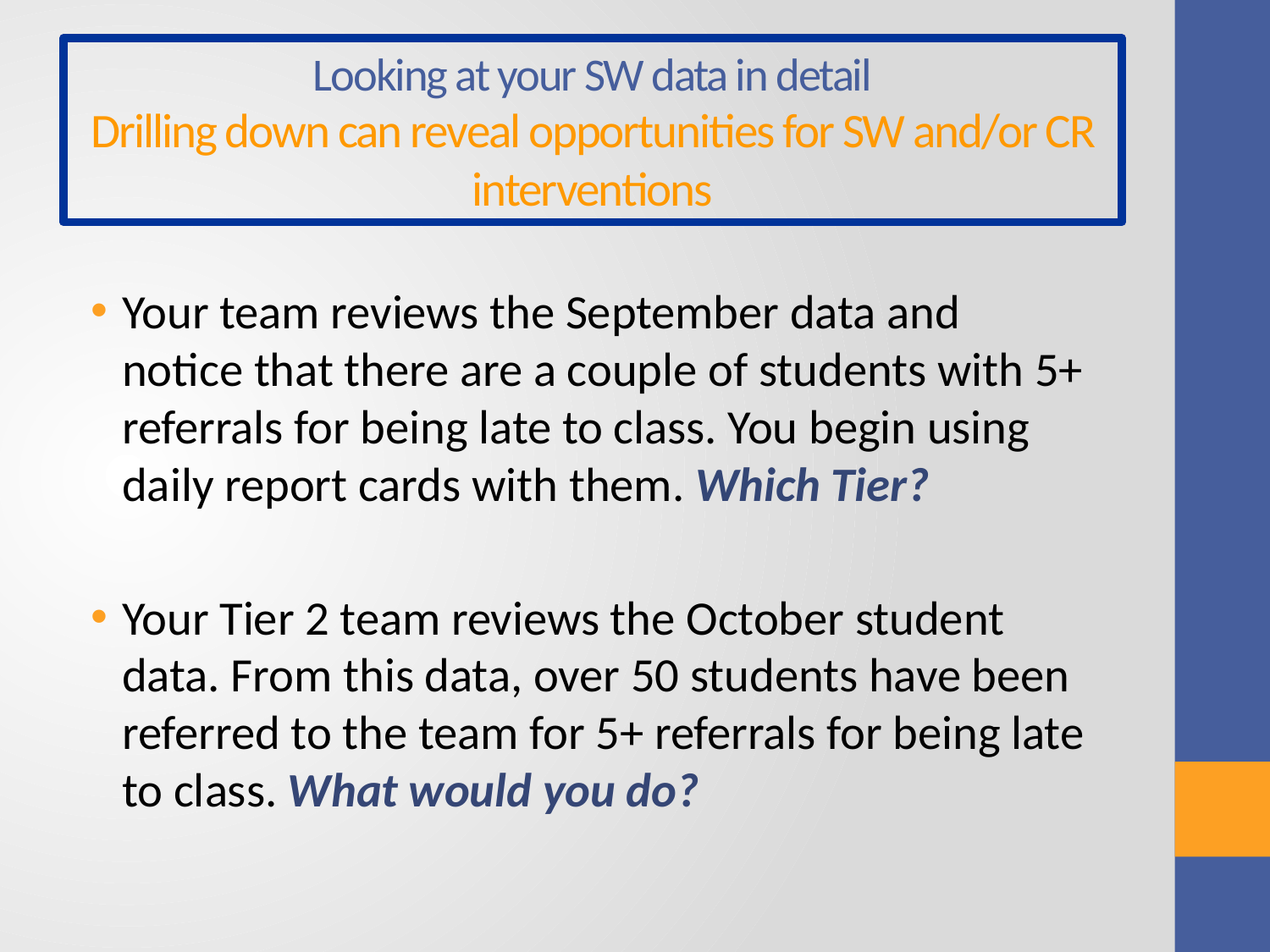

Looking at your SW data in detail
Drilling down can reveal opportunities for SW and/or CR interventions
Your team reviews the September data and notice that there are a couple of students with 5+ referrals for being late to class. You begin using daily report cards with them. Which Tier?

Your Tier 2 team reviews the October student data. From this data, over 50 students have been referred to the team for 5+ referrals for being late to class. What would you do?